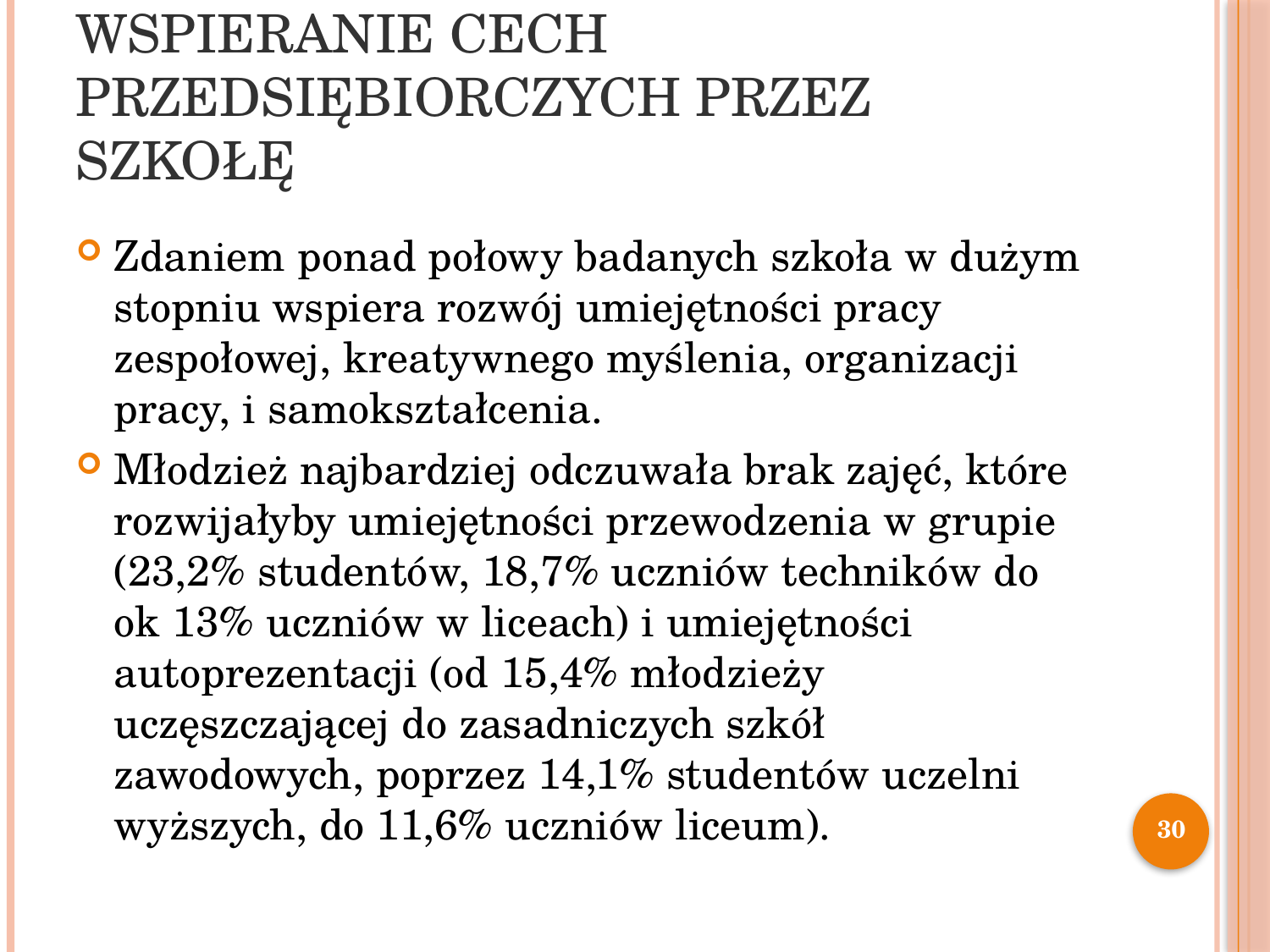

# Wspieranie cech przedsiębiorczych przez szkołę
Zdaniem ponad połowy badanych szkoła w dużym stopniu wspiera rozwój umiejętności pracy zespołowej, kreatywnego myślenia, organizacji pracy, i samokształcenia.
Młodzież najbardziej odczuwała brak zajęć, które rozwijałyby umiejętności przewodzenia w grupie (23,2% studentów, 18,7% uczniów techników do ok 13% uczniów w liceach) i umiejętności autoprezentacji (od 15,4% młodzieży uczęszczającej do zasadniczych szkół zawodowych, poprzez 14,1% studentów uczelni wyższych, do 11,6% uczniów liceum).
30